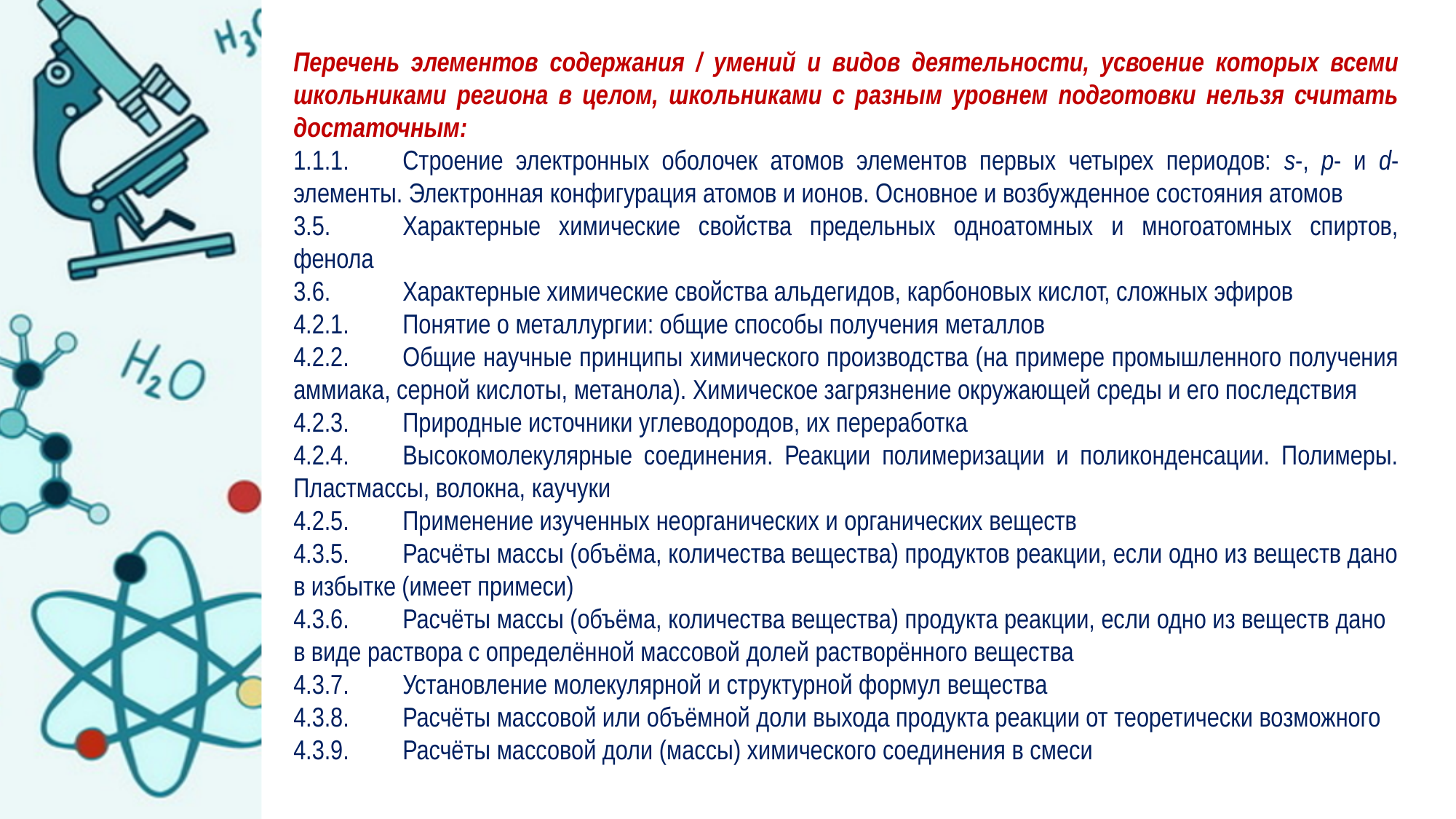

Перечень элементов содержания / умений и видов деятельности, усвоение которых всеми школьниками региона в целом, школьниками с разным уровнем подготовки нельзя считать достаточным:
1.1.1.	Строение электронных оболочек атомов элементов первых четырех периодов: s-, p- и d-элементы. Электронная конфигурация атомов и ионов. Основное и возбужденное состояния атомов
3.5.	Характерные химические свойства предельных одноатомных и многоатомных спиртов, фенола
3.6.	Характерные химические свойства альдегидов, карбоновых кислот, сложных эфиров
4.2.1.	Понятие о металлургии: общие способы получения металлов
4.2.2.	Общие научные принципы химического производства (на примере промышленного получения аммиака, серной кислоты, метанола). Химическое загрязнение окружающей среды и его последствия
4.2.3.	Природные источники углеводородов, их переработка
4.2.4.	Высокомолекулярные соединения. Реакции полимеризации и поликонденсации. Полимеры. Пластмассы, волокна, каучуки
4.2.5.	Применение изученных неорганических и органических веществ
4.3.5.	Расчёты массы (объёма, количества вещества) продуктов реакции, если одно из веществ дано в избытке (имеет примеси)
4.3.6.	Расчёты массы (объёма, количества вещества) продукта реакции, если одно из веществ дано в виде раствора с определённой массовой долей растворённого вещества
4.3.7.	Установление молекулярной и структурной формул вещества
4.3.8.	Расчёты массовой или объёмной доли выхода продукта реакции от теоретически возможного
4.3.9.	Расчёты массовой доли (массы) химического соединения в смеси